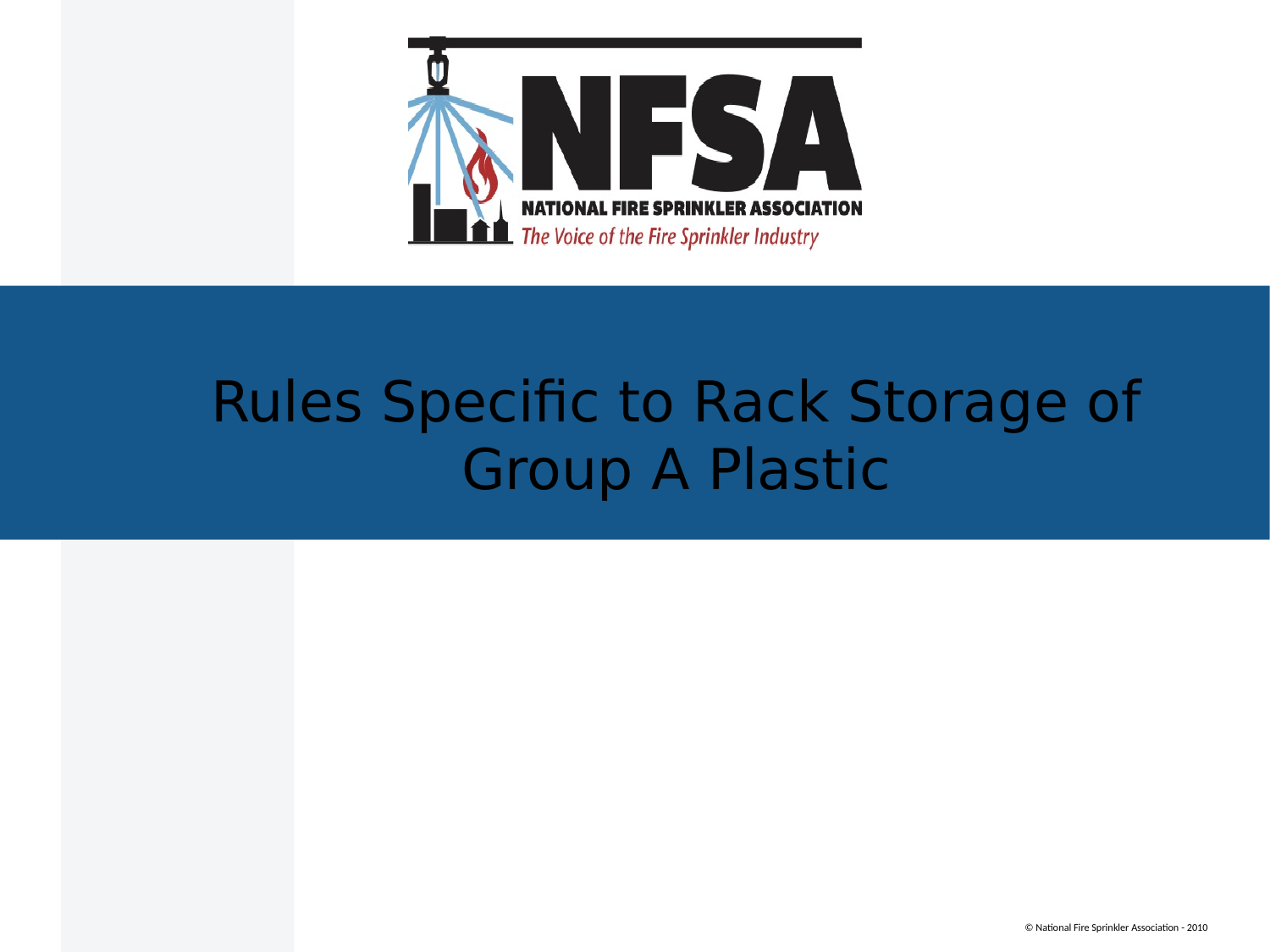

#
Rules Specific to Rack Storage of Group A Plastic
© National Fire Sprinkler Association - 2010